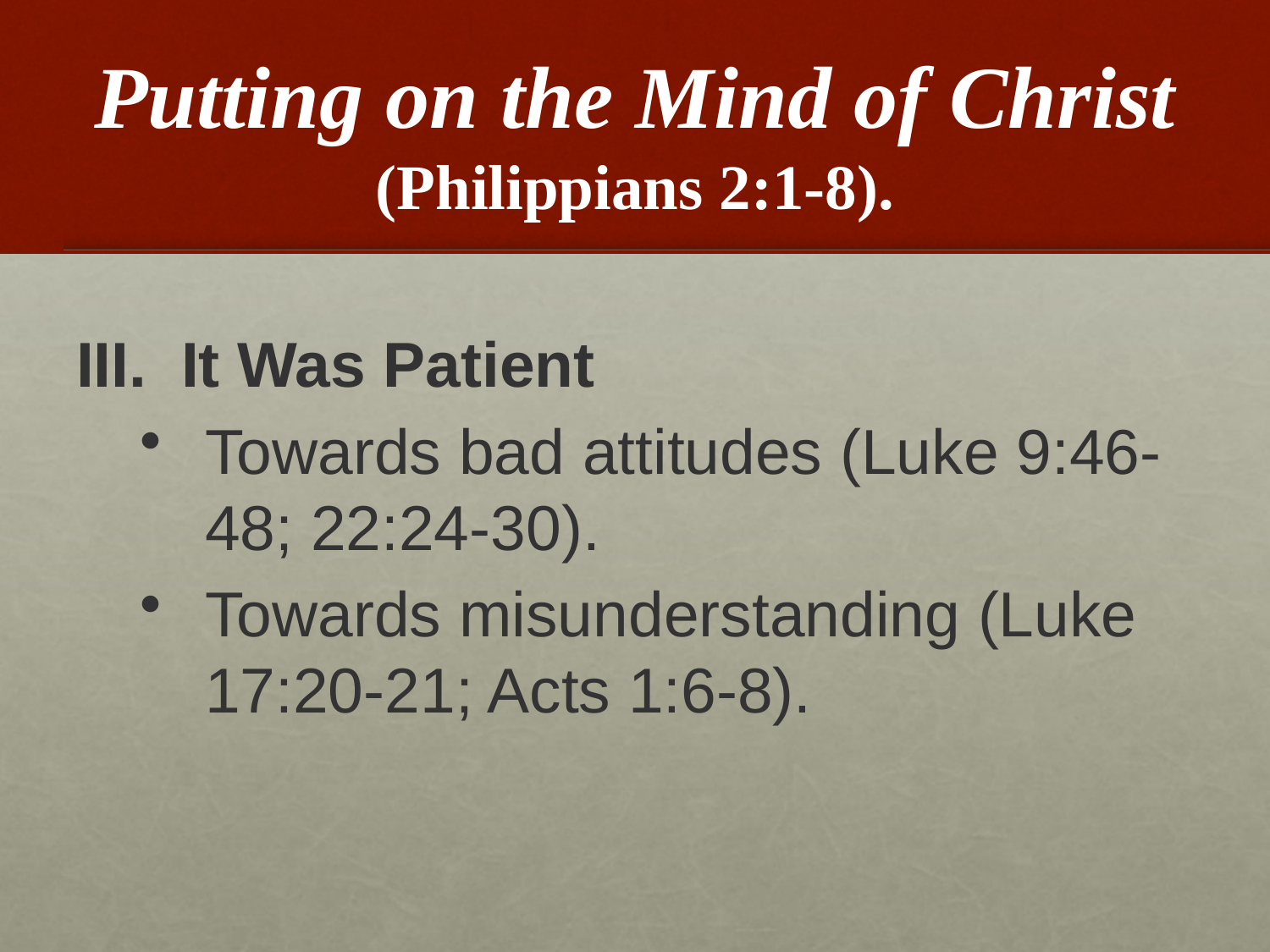

# Putting on the Mind of Christ (Philippians 2:1-8).
III.  It Was Patient
Towards bad attitudes (Luke 9:46-48; 22:24-30).
Towards misunderstanding (Luke 17:20-21; Acts 1:6-8).